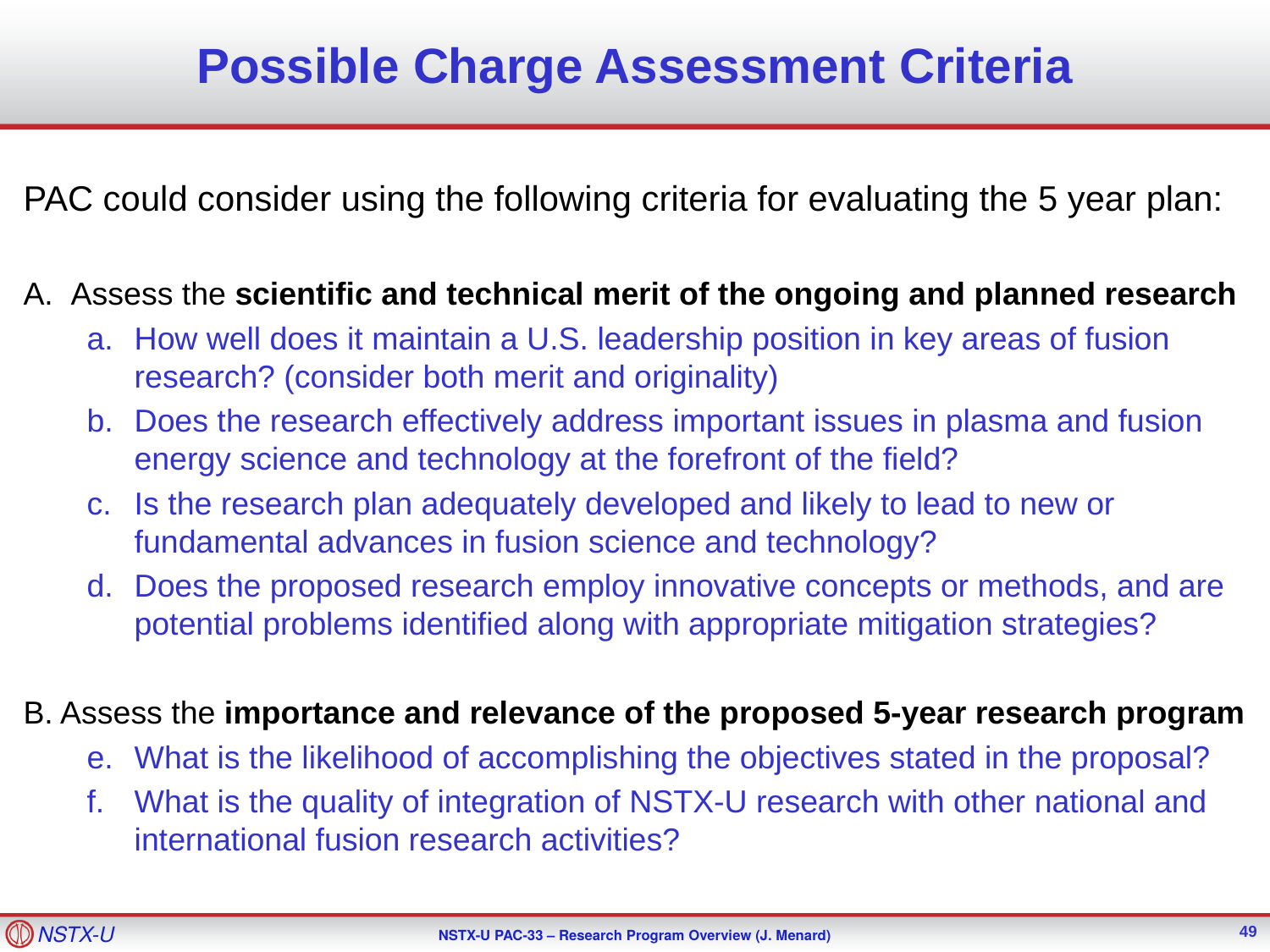

# Possible Charge Assessment Criteria
PAC could consider using the following criteria for evaluating the 5 year plan:

Assess the scientific and technical merit of the ongoing and planned research
How well does it maintain a U.S. leadership position in key areas of fusion research? (consider both merit and originality)
Does the research effectively address important issues in plasma and fusion energy science and technology at the forefront of the field?
Is the research plan adequately developed and likely to lead to new or fundamental advances in fusion science and technology?
Does the proposed research employ innovative concepts or methods, and are potential problems identified along with appropriate mitigation strategies?

B. Assess the importance and relevance of the proposed 5-year research program
What is the likelihood of accomplishing the objectives stated in the proposal?
What is the quality of integration of NSTX-U research with other national and international fusion research activities?

49